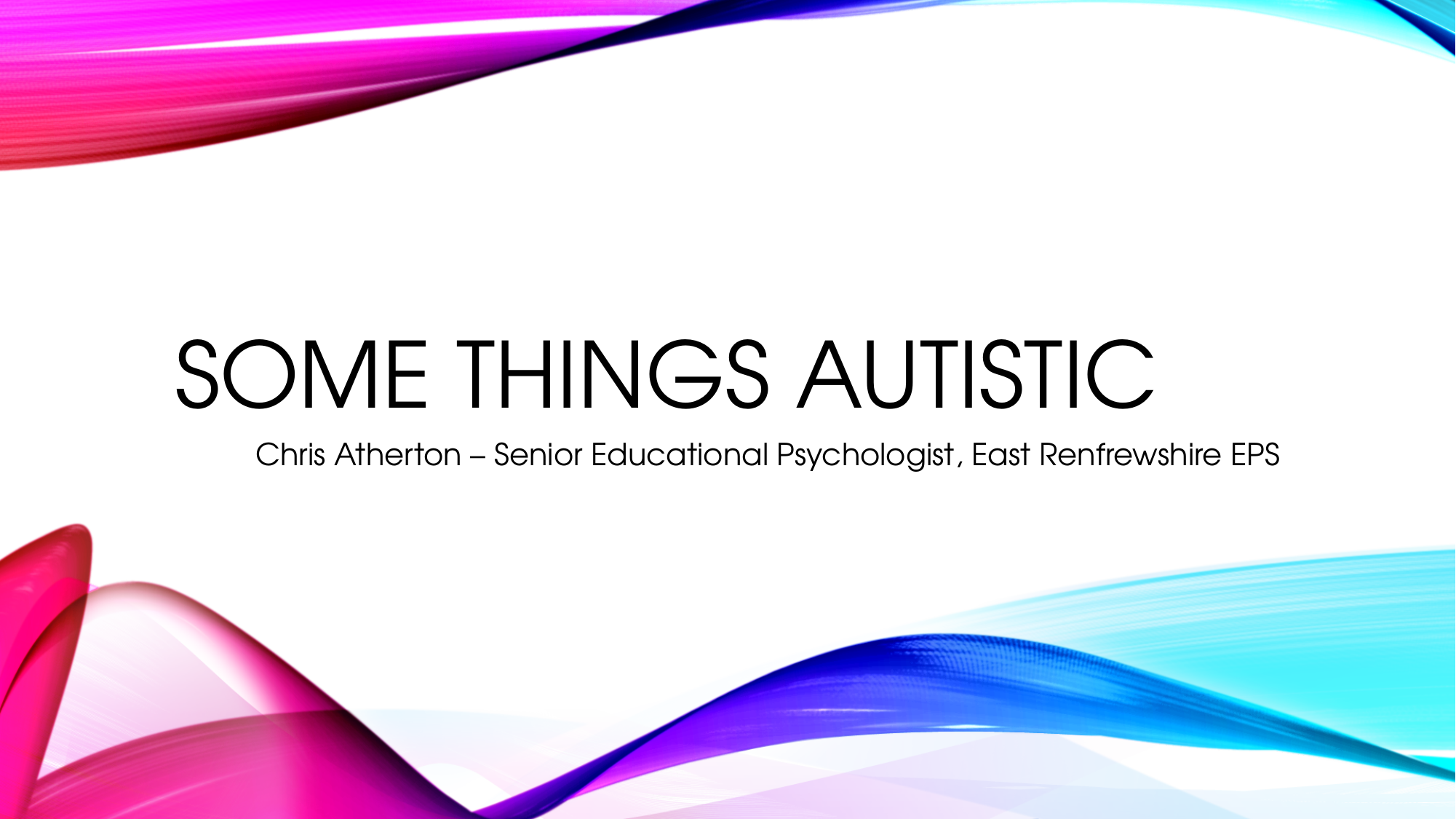

# Some Things Autistic
Chris Atherton – Senior Educational Psychologist, East Renfrewshire EPS